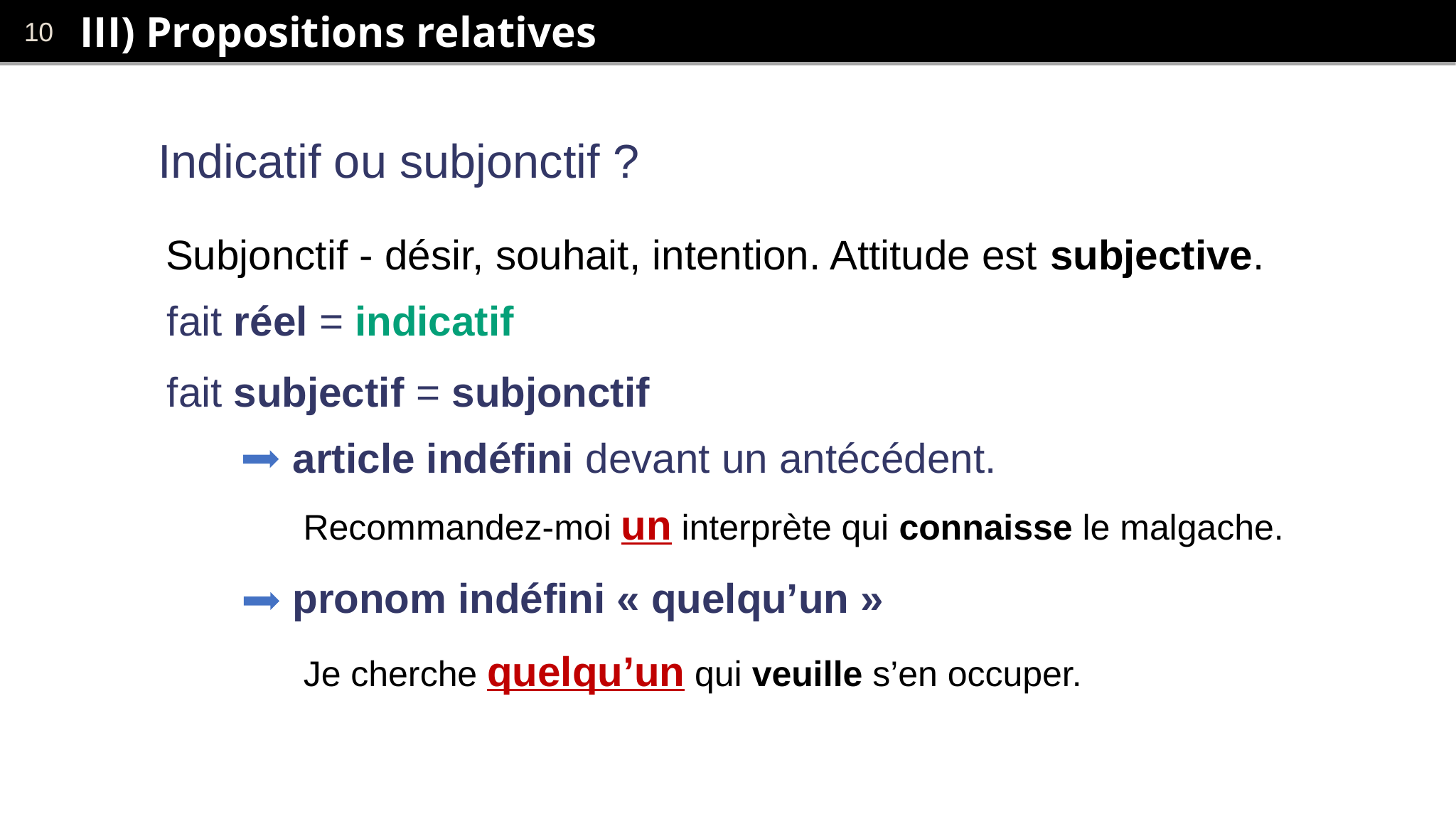

# III) Propositions relatives
Indicatif ou subjonctif ?
Subjonctif - désir, souhait, intention. Attitude est subjective.
fait réel = indicatif

fait subjectif = subjonctif
article indéfini devant un antécédent.

Recommandez-moi un interprète qui connaisse le malgache.
pronom indéfini « quelqu’un »

Je cherche quelqu’un qui veuille s’en occuper.